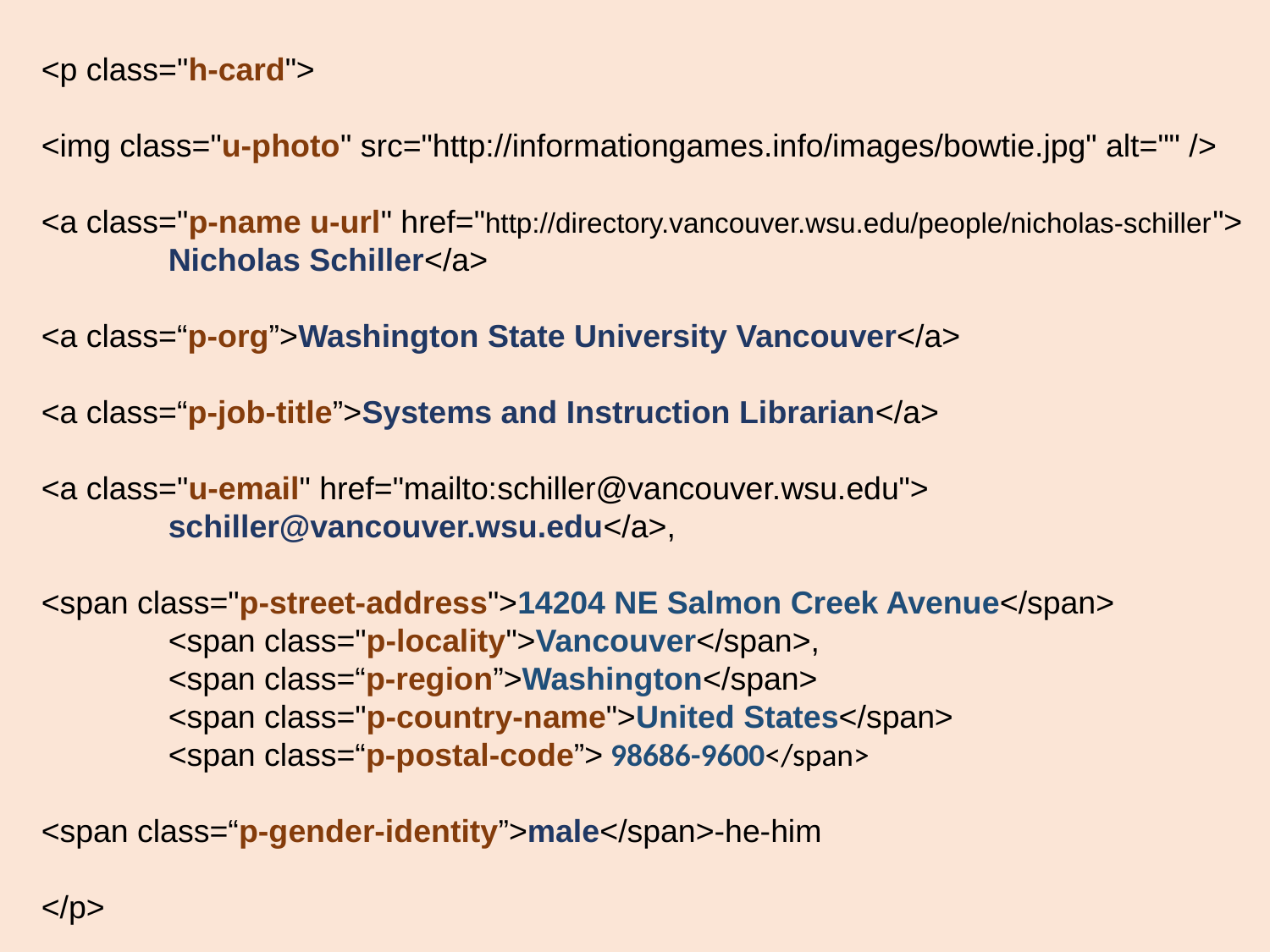

<p class="h-card">

<img class="u-photo" src="http://informationgames.info/images/bowtie.jpg" alt="" />

<a class="p-name u-url" href="http://directory.vancouver.wsu.edu/people/nicholas-schiller">
	Nicholas Schiller</a>

<a class=“p-org”>Washington State University Vancouver</a>

<a class=“p-job-title”>Systems and Instruction Librarian</a>

<a class="u-email" href="mailto:schiller@vancouver.wsu.edu">
	schiller@vancouver.wsu.edu</a>,

<span class="p-street-address">14204 NE Salmon Creek Avenue</span>
	<span class="p-locality">Vancouver</span>,
	<span class=“p-region”>Washington</span>
	<span class="p-country-name">United States</span>
	<span class=“p-postal-code”> 98686-9600</span>

<span class=“p-gender-identity”>male</span>-he-him

</p>